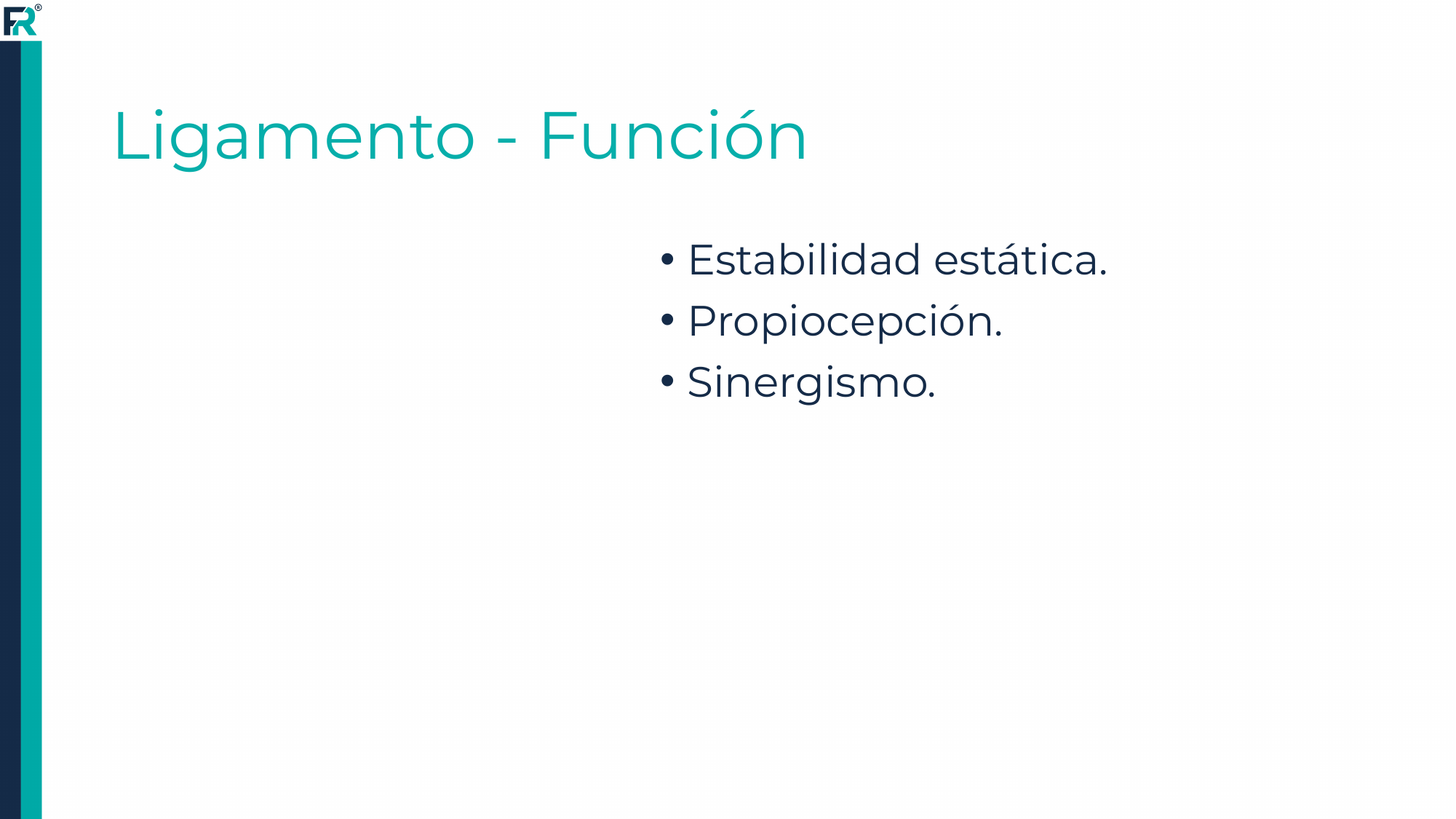

# Ligamento - Función
Estabilidad estática.
Propiocepción.
Sinergismo.